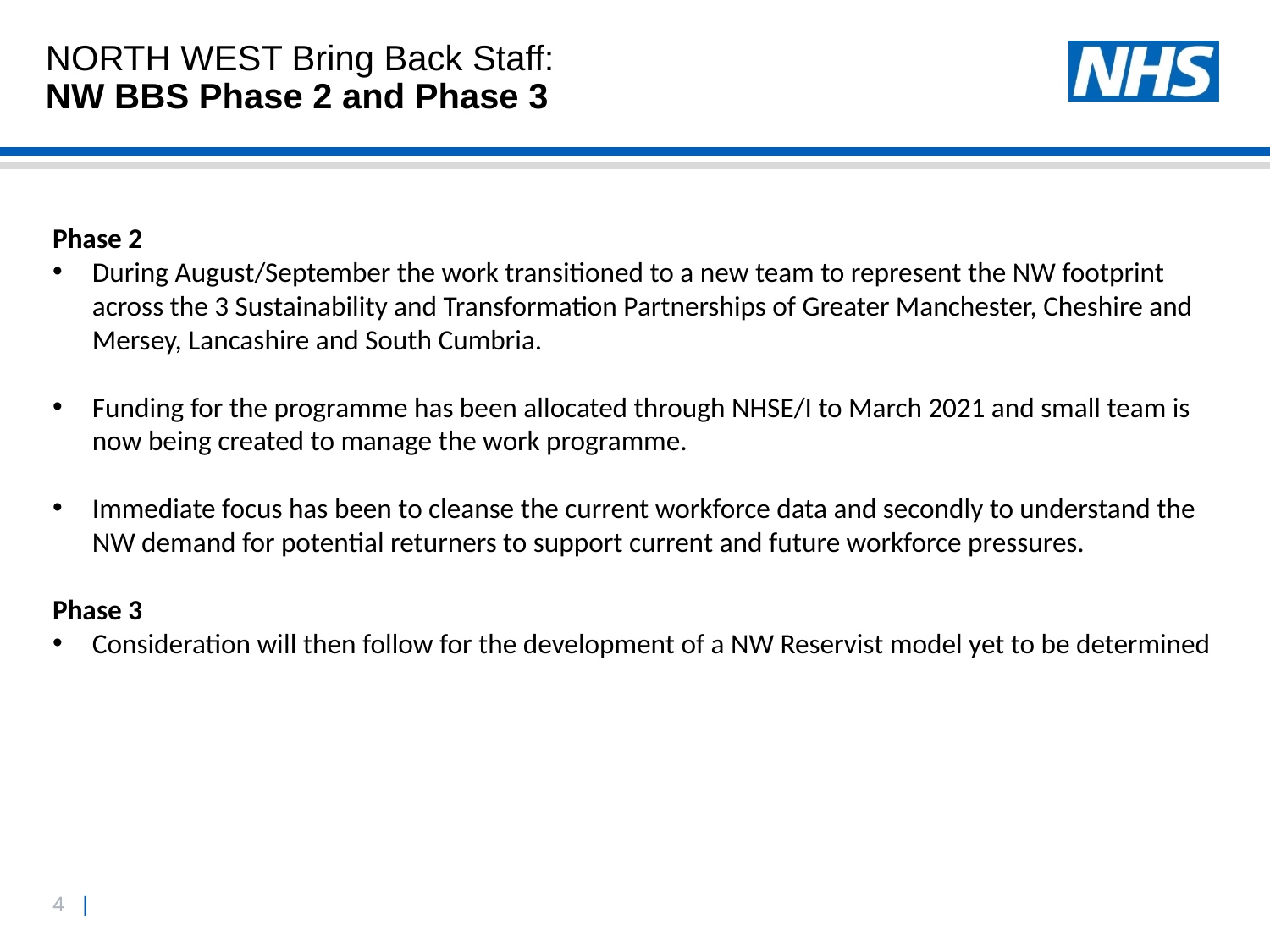

# NORTH WEST Bring Back Staff: NW BBS Phase 2 and Phase 3
Phase 2
During August/September the work transitioned to a new team to represent the NW footprint across the 3 Sustainability and Transformation Partnerships of Greater Manchester, Cheshire and Mersey, Lancashire and South Cumbria.

Funding for the programme has been allocated through NHSE/I to March 2021 and small team is now being created to manage the work programme.

Immediate focus has been to cleanse the current workforce data and secondly to understand the NW demand for potential returners to support current and future workforce pressures.

Phase 3
Consideration will then follow for the development of a NW Reservist model yet to be determined